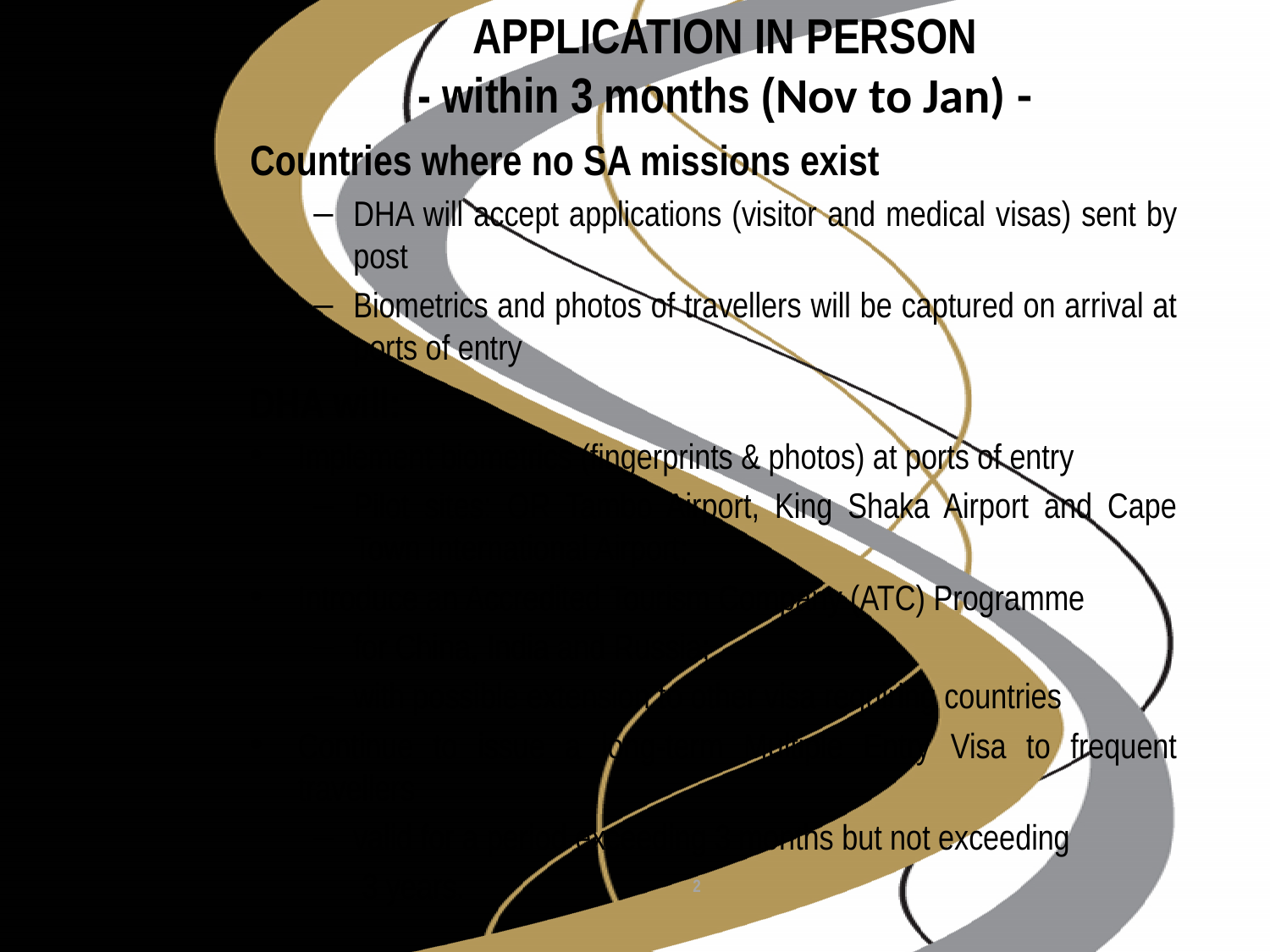

APPLICATION IN PERSON
- within 3 months (Nov to Jan) -
Countries where no SA missions exist
DHA will accept applications (visitor and medical visas) sent by post
Biometrics and photos of travellers will be captured on arrival at ports of entry
DHA will:
Implement biometrics (fingerprints & photos) at ports of entry
Pilot sites: OR Tambo Airport, King Shaka Airport and Cape Town International Airport;
Introduce an Accredited Tourism Company (ATC) Programme
for China, India and Russia;
with possible extension to other visa requiring countries
Continue to issue a long-term Multiple Entry Visa to frequent travellers
valid for a period exceeding 3 months but not exceeding
      3 years.
2